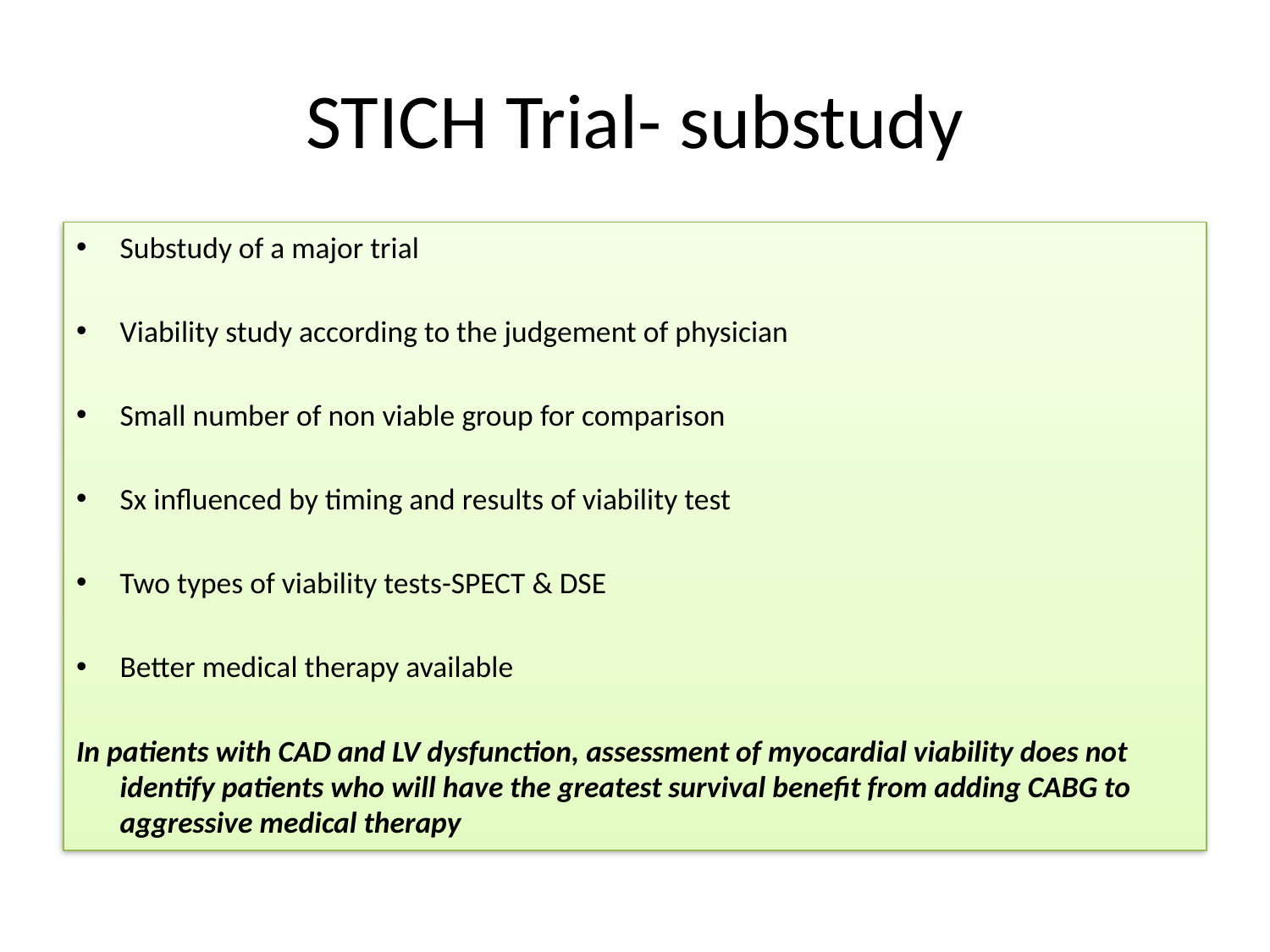

# STICH Trial- substudy
Substudy of a major trial

Viability study according to the judgement of physician

Small number of non viable group for comparison

Sx influenced by timing and results of viability test

Two types of viability tests-SPECT & DSE

Better medical therapy available

In patients with CAD and LV dysfunction, assessment of myocardial viability does not identify patients who will have the greatest survival benefit from adding CABG to aggressive medical therapy